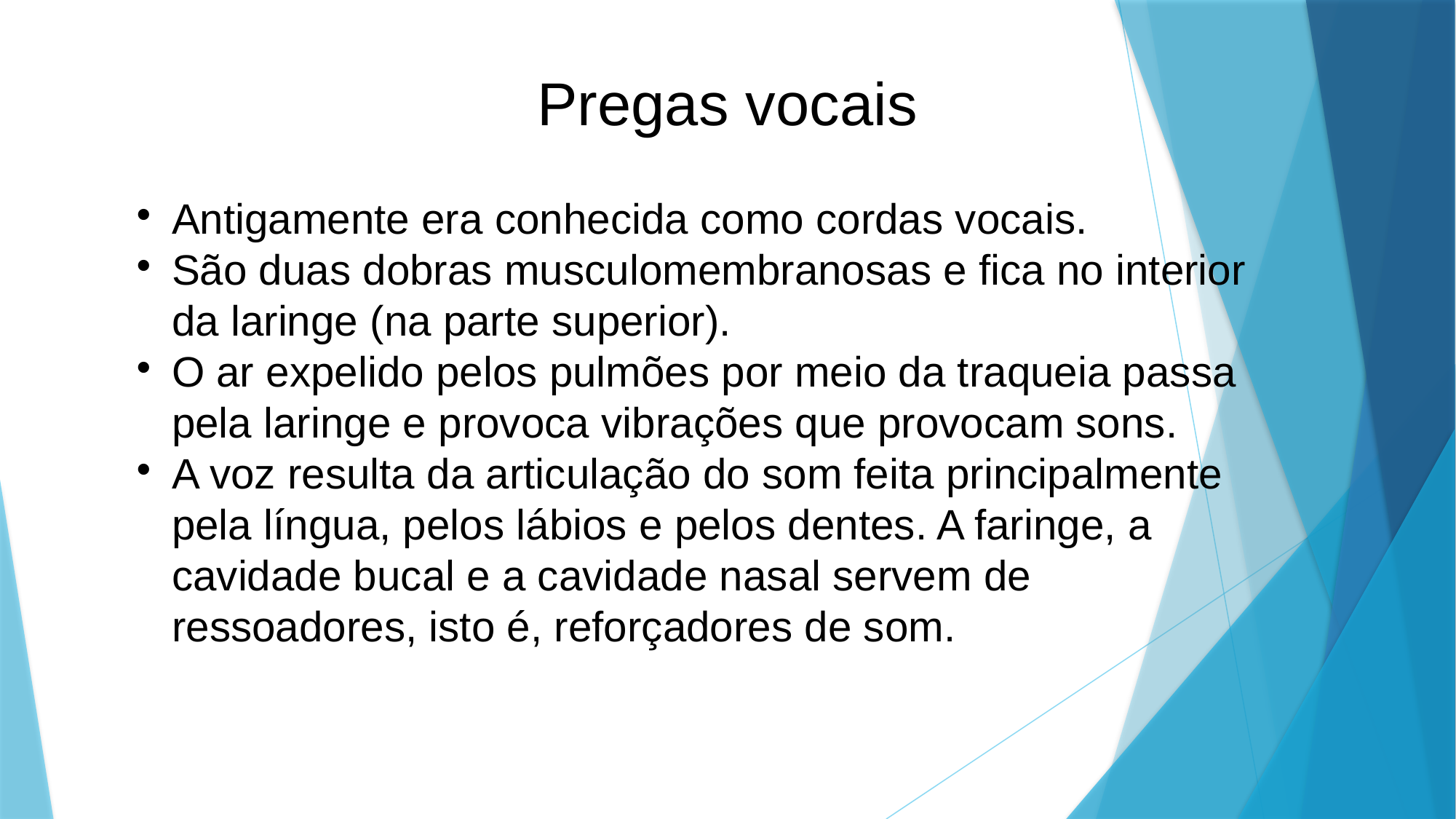

Pregas vocais
Antigamente era conhecida como cordas vocais.
São duas dobras musculomembranosas e fica no interior da laringe (na parte superior).
O ar expelido pelos pulmões por meio da traqueia passa pela laringe e provoca vibrações que provocam sons.
A voz resulta da articulação do som feita principalmente pela língua, pelos lábios e pelos dentes. A faringe, a cavidade bucal e a cavidade nasal servem de ressoadores, isto é, reforçadores de som.